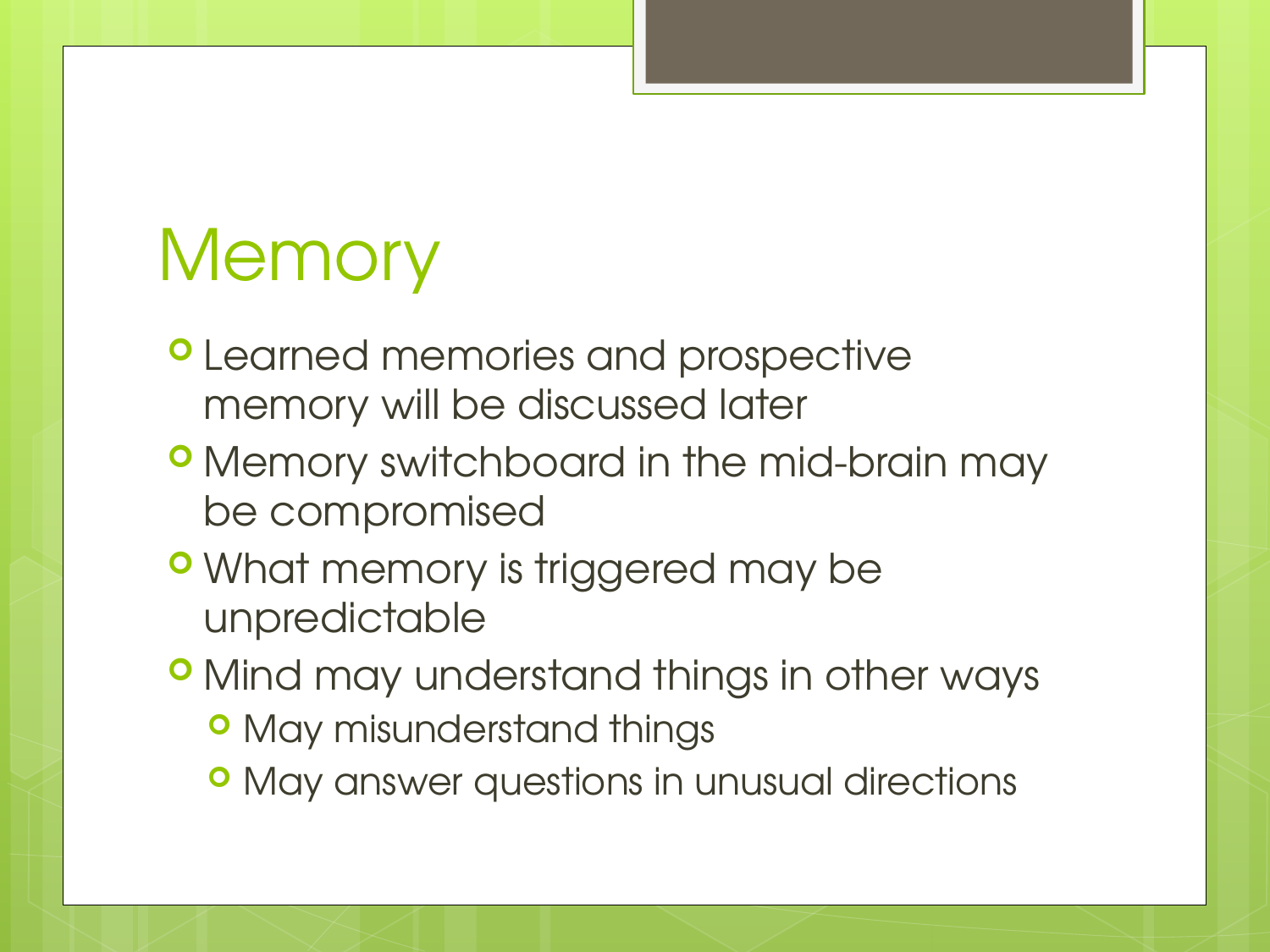

# Memory
Learned memories and prospective memory will be discussed later
Memory switchboard in the mid-brain may be compromised
What memory is triggered may be unpredictable
Mind may understand things in other ways
May misunderstand things
May answer questions in unusual directions